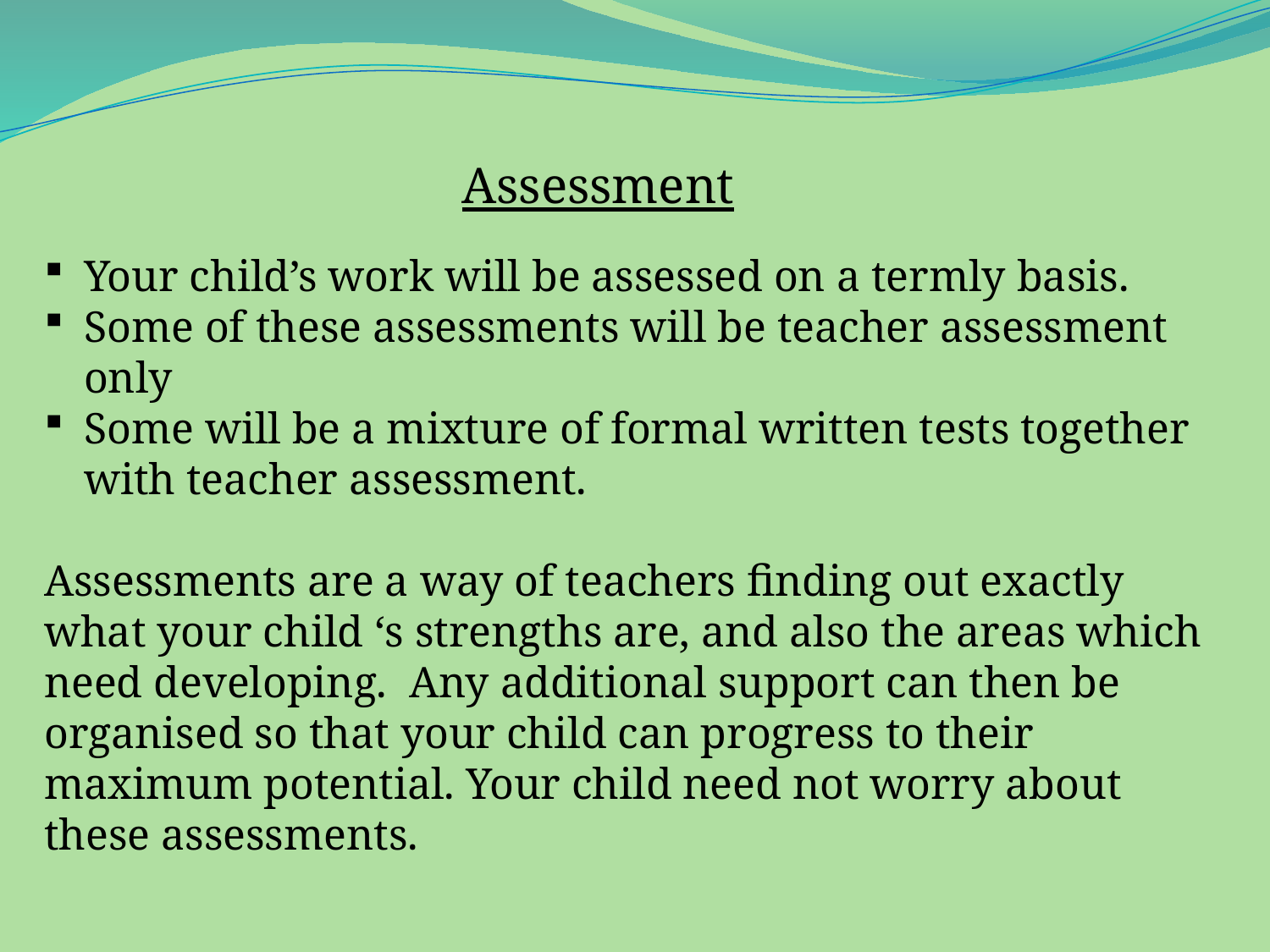

Assessment
Your child’s work will be assessed on a termly basis.
Some of these assessments will be teacher assessment only
Some will be a mixture of formal written tests together with teacher assessment.

Assessments are a way of teachers finding out exactly what your child ‘s strengths are, and also the areas which need developing.  Any additional support can then be organised so that your child can progress to their maximum potential. Your child need not worry about these assessments.